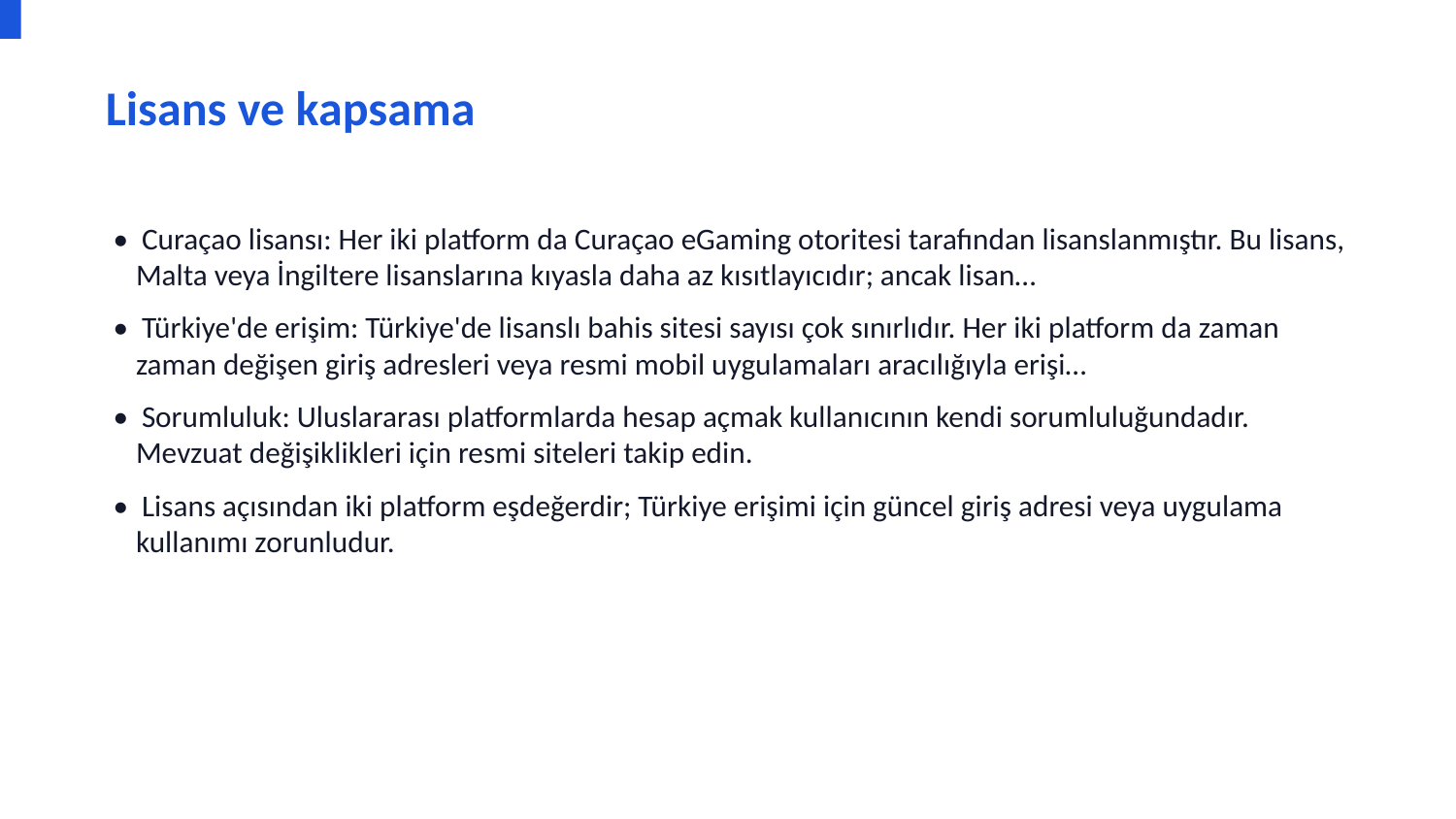

Lisans ve kapsama
•  Curaçao lisansı: Her iki platform da Curaçao eGaming otoritesi tarafından lisanslanmıştır. Bu lisans, Malta veya İngiltere lisanslarına kıyasla daha az kısıtlayıcıdır; ancak lisan…
•  Türkiye'de erişim: Türkiye'de lisanslı bahis sitesi sayısı çok sınırlıdır. Her iki platform da zaman zaman değişen giriş adresleri veya resmi mobil uygulamaları aracılığıyla erişi…
•  Sorumluluk: Uluslararası platformlarda hesap açmak kullanıcının kendi sorumluluğundadır. Mevzuat değişiklikleri için resmi siteleri takip edin.
•  Lisans açısından iki platform eşdeğerdir; Türkiye erişimi için güncel giriş adresi veya uygulama kullanımı zorunludur.